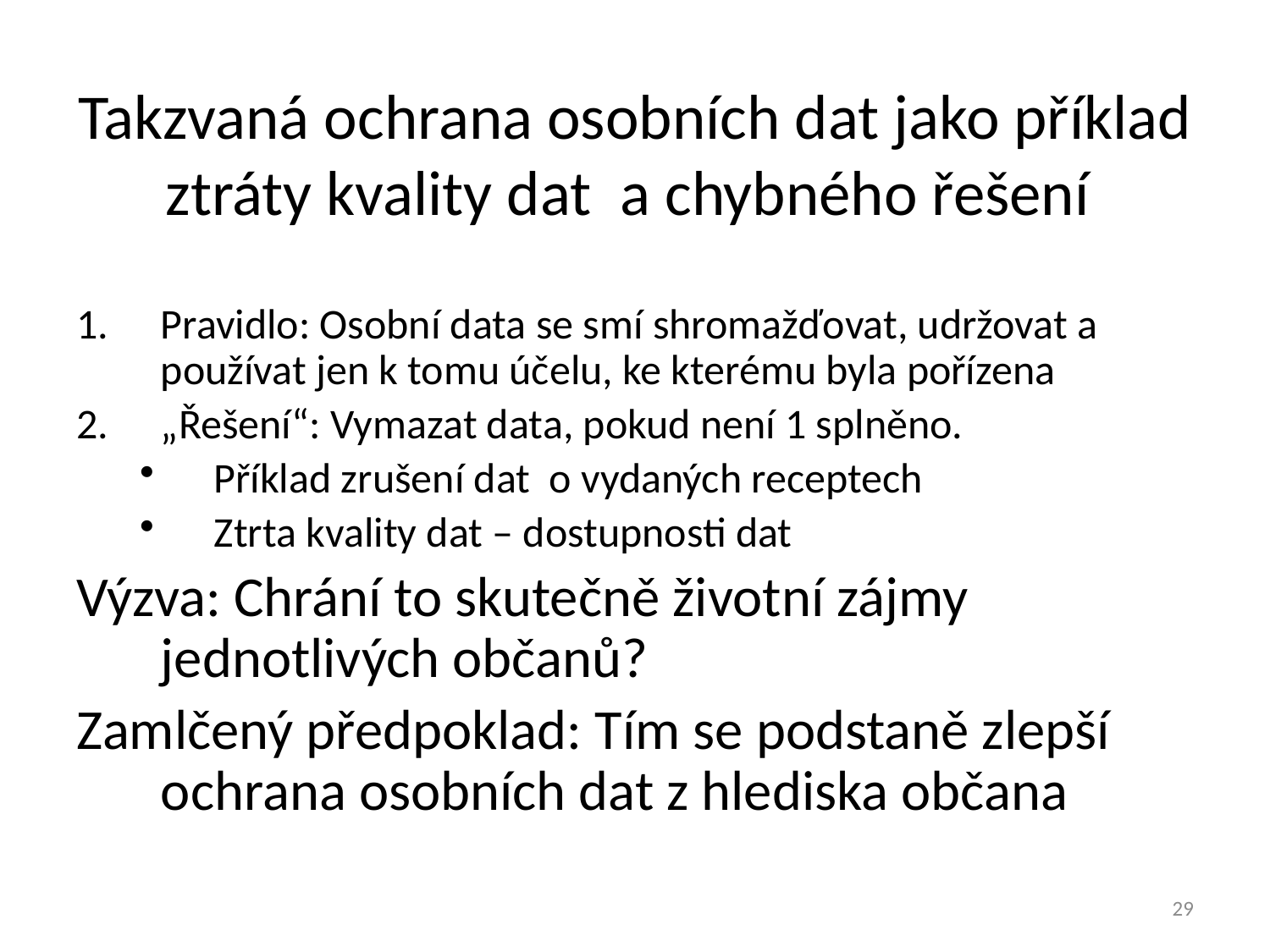

Takzvaná ochrana osobních dat jako příklad ztráty kvality dat  a chybného řešení
Pravidlo: Osobní data se smí shromažďovat, udržovat a používat jen k tomu účelu, ke kterému byla pořízena
„Řešení“: Vymazat data, pokud není 1 splněno.
Příklad zrušení dat  o vydaných receptech
Ztrta kvality dat – dostupnosti dat
Výzva: Chrání to skutečně životní zájmy jednotlivých občanů?
Zamlčený předpoklad: Tím se podstaně zlepší ochrana osobních dat z hlediska občana
29